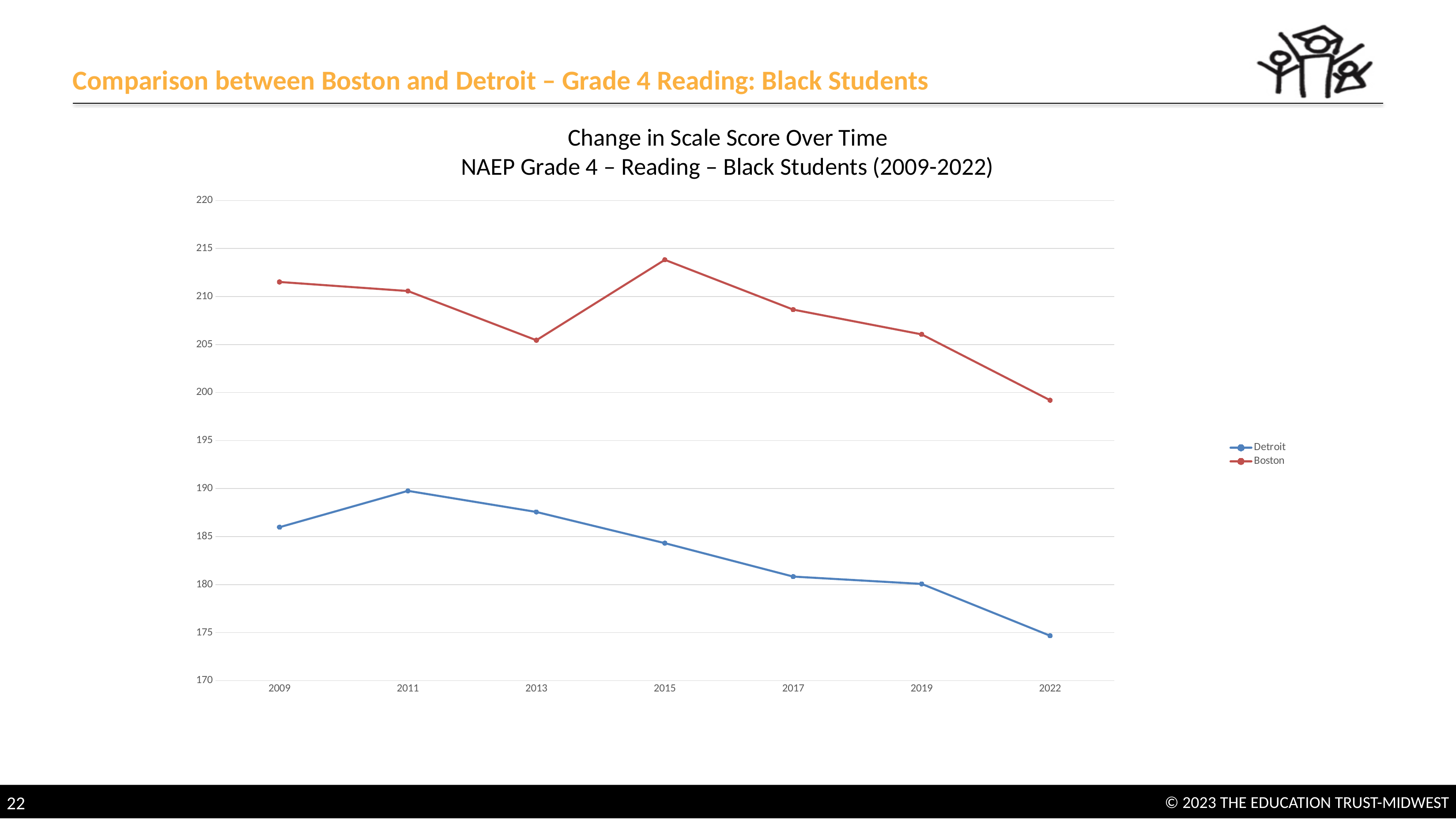

# Comparison between Boston and Detroit – Grade 4 Reading: Black Students
Change in Scale Score Over Time
NAEP Grade 4 – Reading – Black Students (2009-2022)

### Chart

| Category | Detroit | Boston |
|---|---|---|
| 2009 | 185.97702320437 | 211.518058895263 |
| 2011 | 189.761770498607 | 210.574764252018 |
| 2013 | 187.563931010303 | 205.451720050542 |
| 2015 | 184.316658362004 | 213.824190947254 |
| 2017 | 180.834784546747 | 208.638147660278 |
| 2019 | 180.070630333958 | 206.060512373385 |
| 2022 | 174.676309991028 | 199.200707473276 |
22
© 2023 THE EDUCATION TRUST-MIDWEST